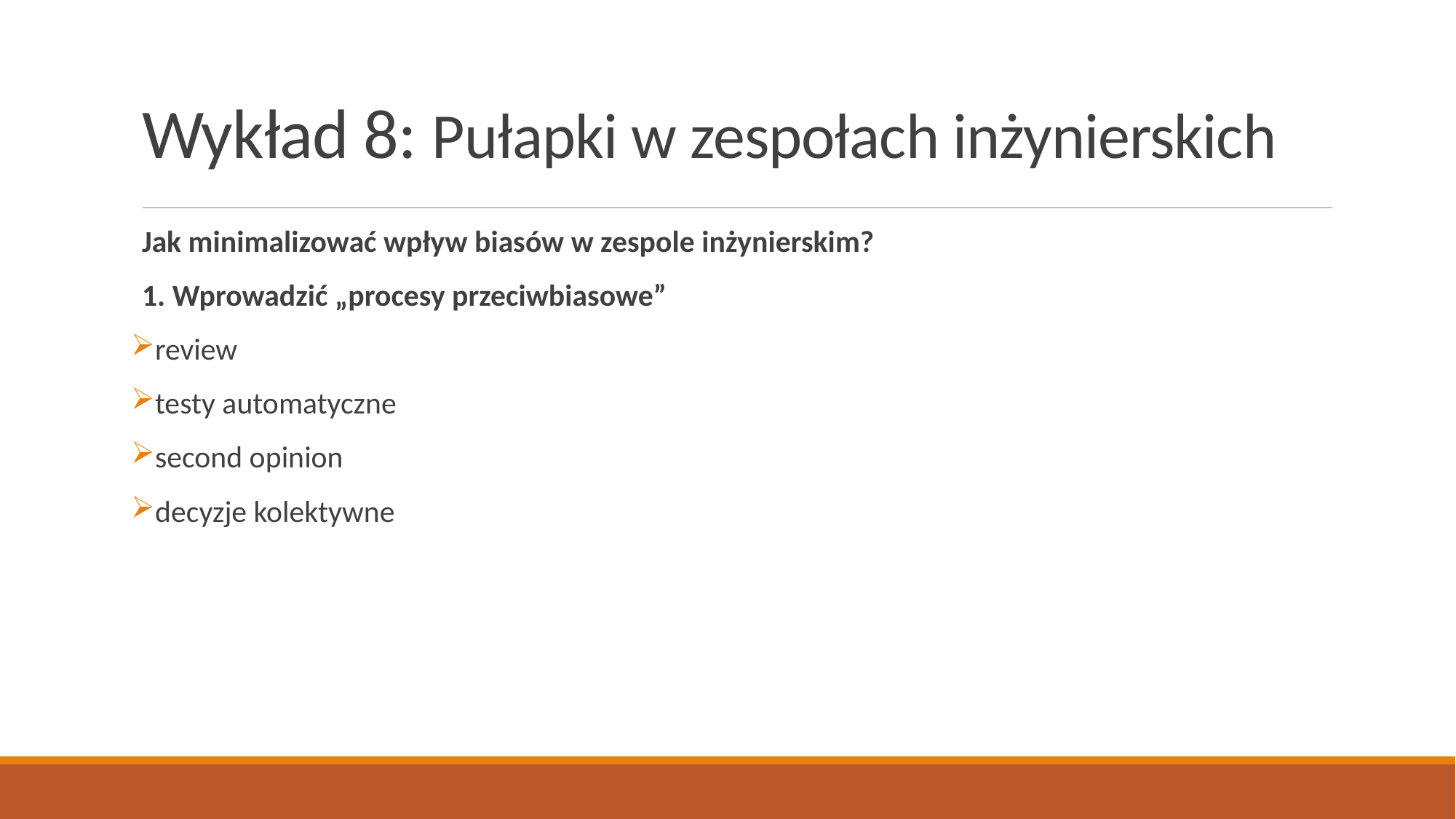

# Wykład 8: Pułapki w zespołach inżynierskich
Jak minimalizować wpływ biasów w zespole inżynierskim?
1. Wprowadzić „procesy przeciwbiasowe”
review
testy automatyczne
second opinion
decyzje kolektywne